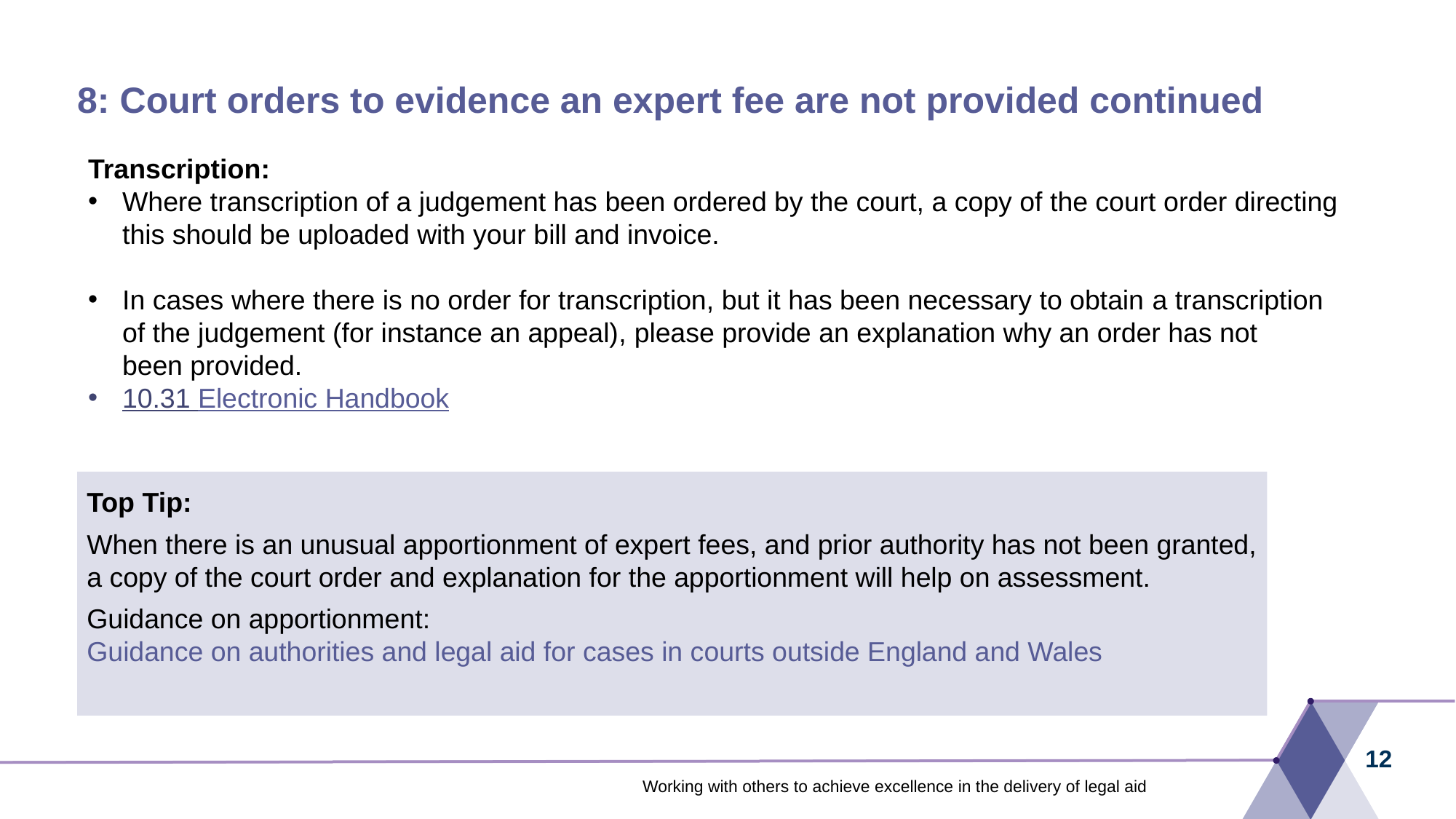

# 8: Court orders to evidence an expert fee are not provided continued
Transcription:
Where transcription of a judgement has been ordered by the court, a copy of the court order directing this should be uploaded with your bill and invoice.

In cases where there is no order for transcription, but it has been necessary to obtain atranscription of the judgement (for instance an appeal),please provide an explanation why an order has not been provided.
10.31 Electronic Handbook

Top Tip:
When there is an unusual apportionment of expert fees, and prior authority has not been granted, a copy of the court order and explanation for the apportionment will help on assessment.
Guidance on apportionment: Guidance on authorities and legal aid for cases in courts outside England and Wales
12
Working with others to achieve excellence in the delivery of legal aid